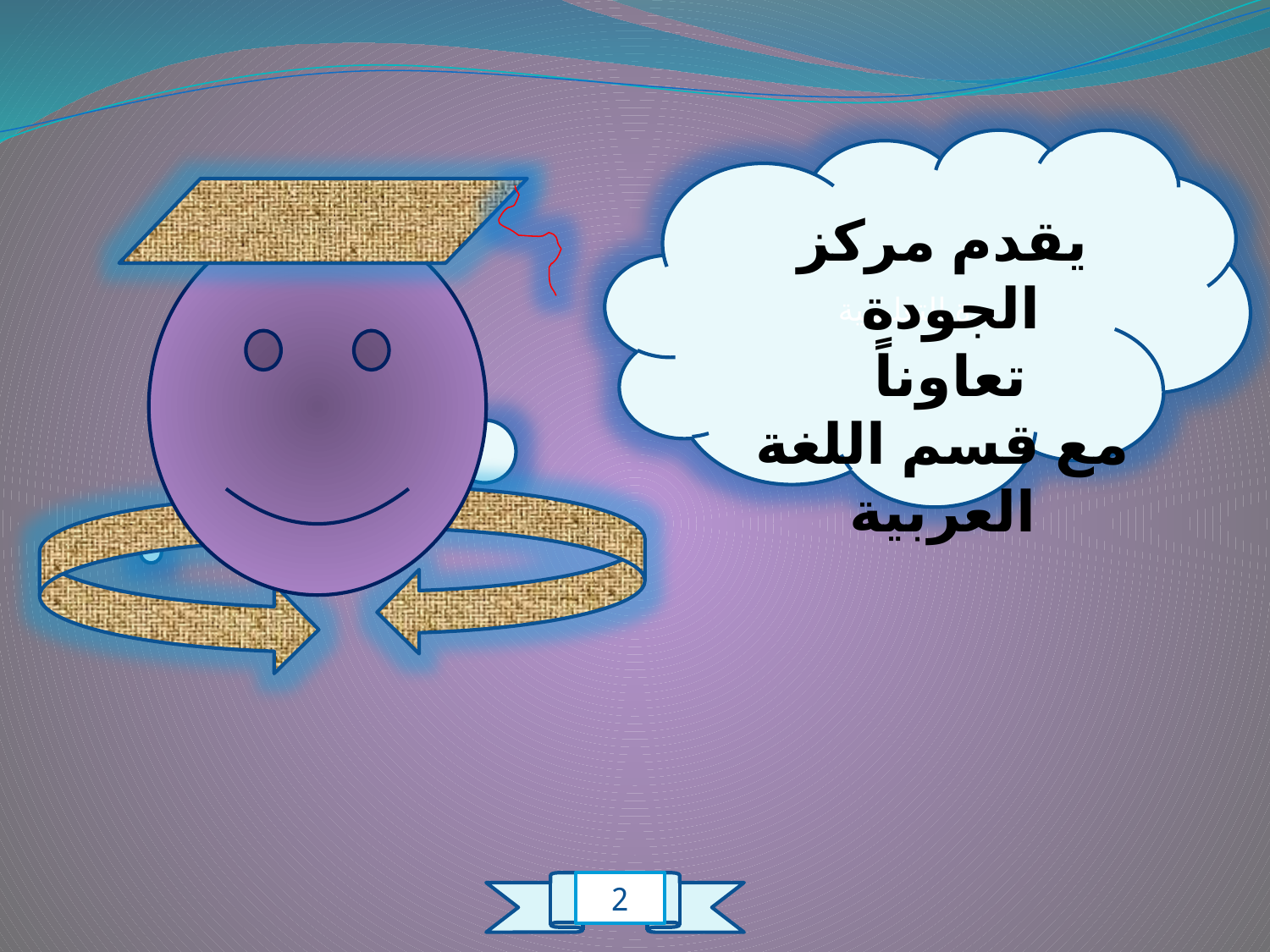

ة التعليمية

يقدم مركز الجودة
تعاوناً
مع قسم اللغة العربية

1
2